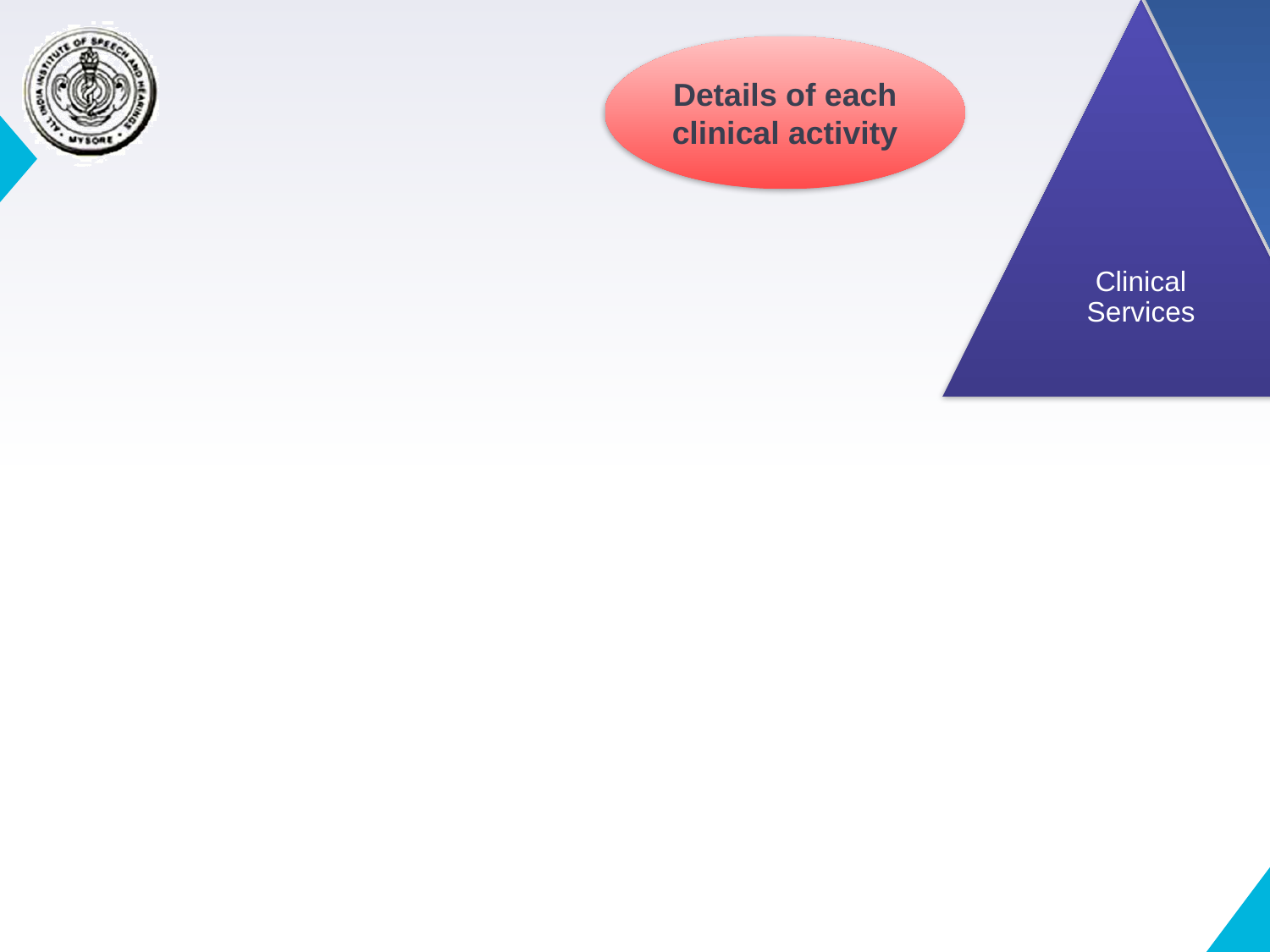

Human Resource Development

Research

Clinical Services

Public Education

Public Education
Details of each clinical activity